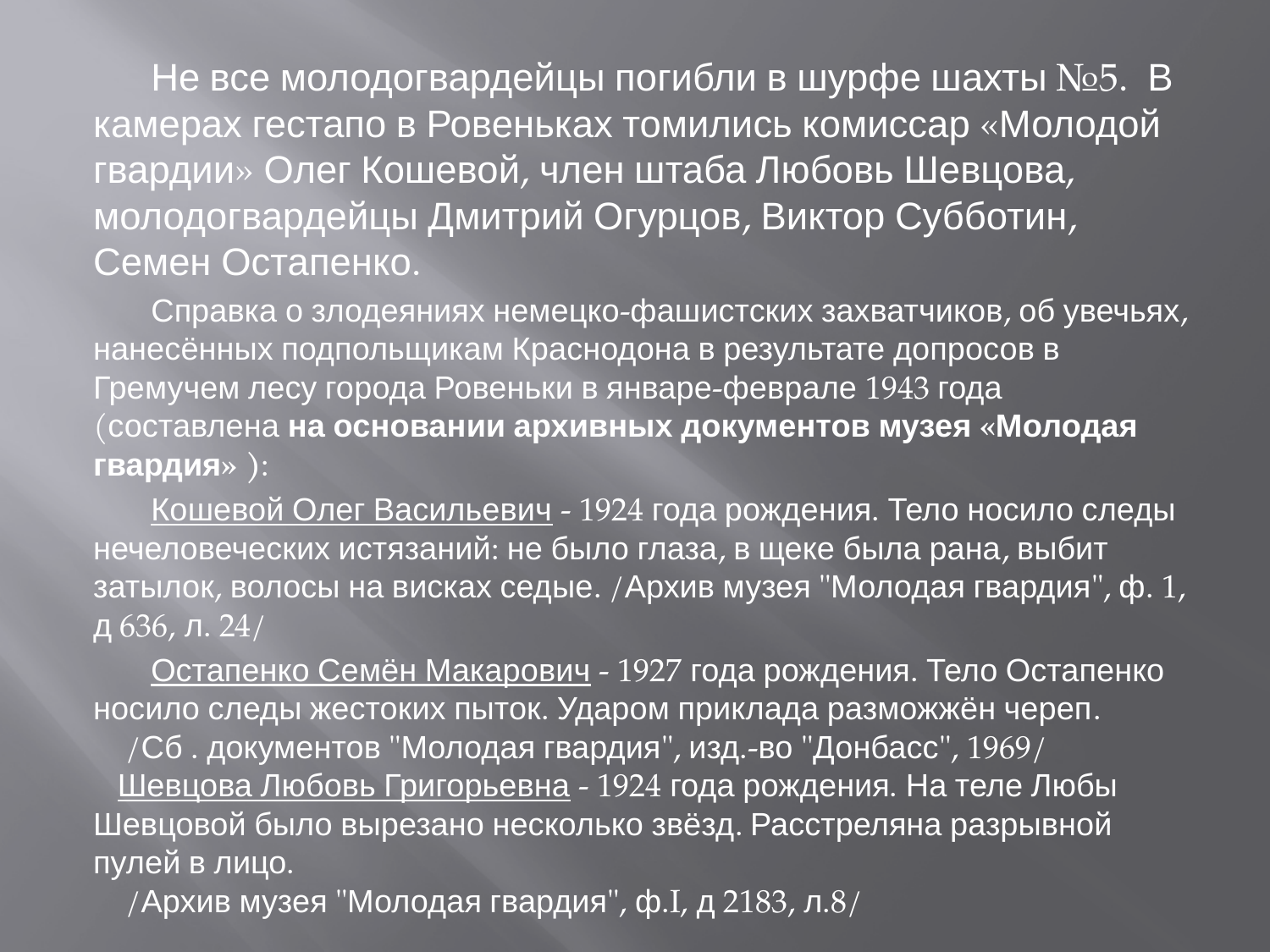

#
Не все молодогвардейцы погибли в шурфе шахты №5.  В камерах гестапо в Ровеньках томились комиссар «Молодой гвардии» Олег Кошевой, член штаба Любовь Шевцова, молодогвардейцы Дмитрий Огурцов, Виктор Субботин,  Семен Остапенко.
Справка о злодеяниях немецко-фашистских захватчиков, об увечьях, нанесённых подпольщикам Краснодона в результате допросов в Гремучем лесу города Ровеньки в январе-феврале 1943 года (составлена на основании архивных документов музея «Молодая гвардия» ):
Кошевой Олег Васильевич - 1924 года рождения. Тело носило следы нечеловеческих истязаний: не было глаза, в щеке была рана, выбит затылок, волосы на висках седые. /Архив музея "Молодая гвардия", ф. 1, д 636, л. 24/
Остапенко Семён Макарович - 1927 года рождения. Тело Остапенко носило следы жестоких пыток. Ударом приклада разможжён череп.
    /Сб . документов "Молодая гвардия", изд.-во "Донбасс", 1969/
   Шевцова Любовь Григорьевна - 1924 года рождения. На теле Любы Шевцовой было вырезано несколько звёзд. Расстреляна разрывной пулей в лицо.
    /Архив музея "Молодая гвардия", ф.I, д 2183, л.8/